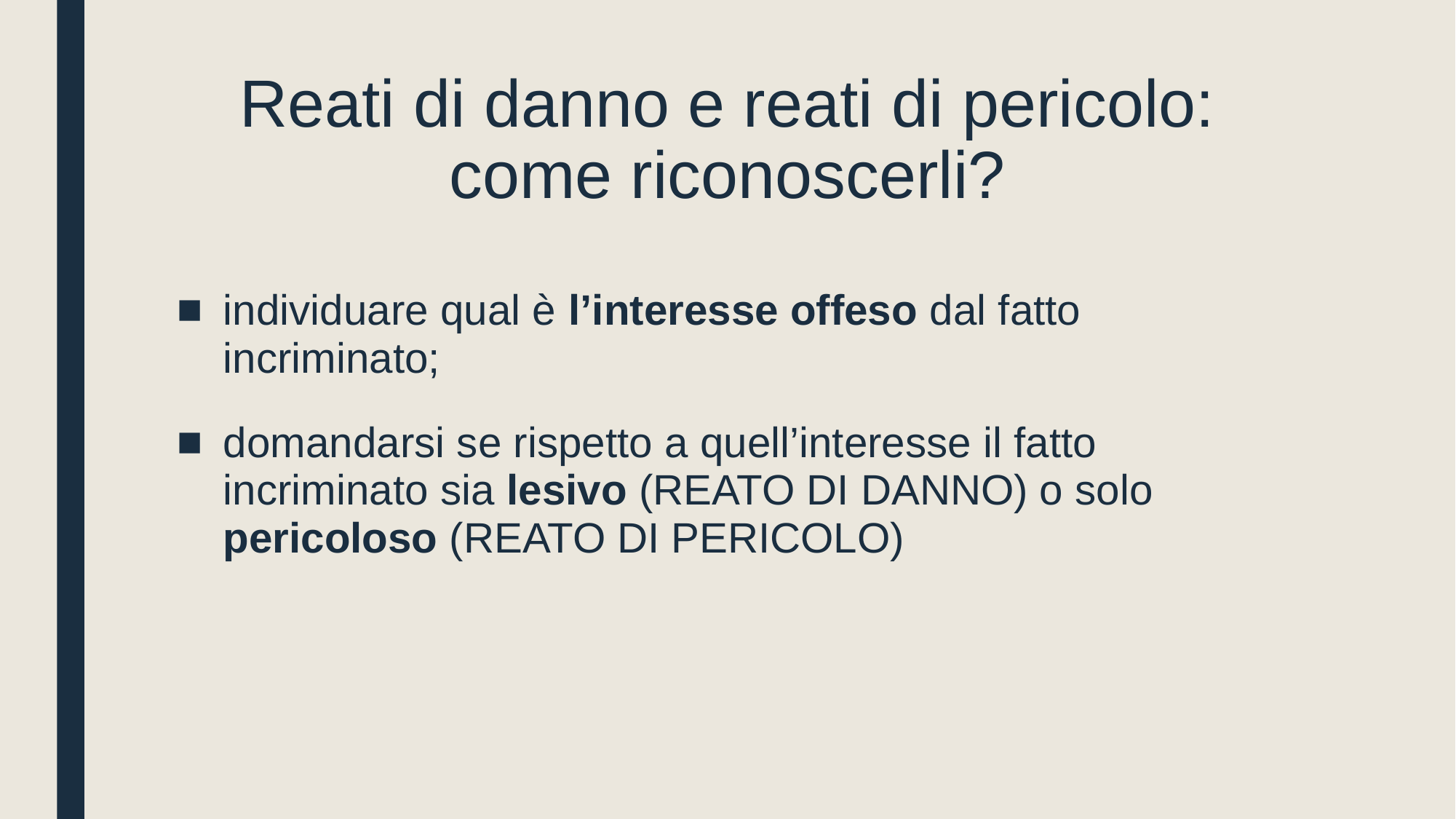

# Reati di danno e reati di pericolo: come riconoscerli?
individuare qual è l’interesse offeso dal fatto incriminato;
domandarsi se rispetto a quell’interesse il fatto incriminato sia lesivo (REATO DI DANNO) o solo pericoloso (REATO DI PERICOLO)